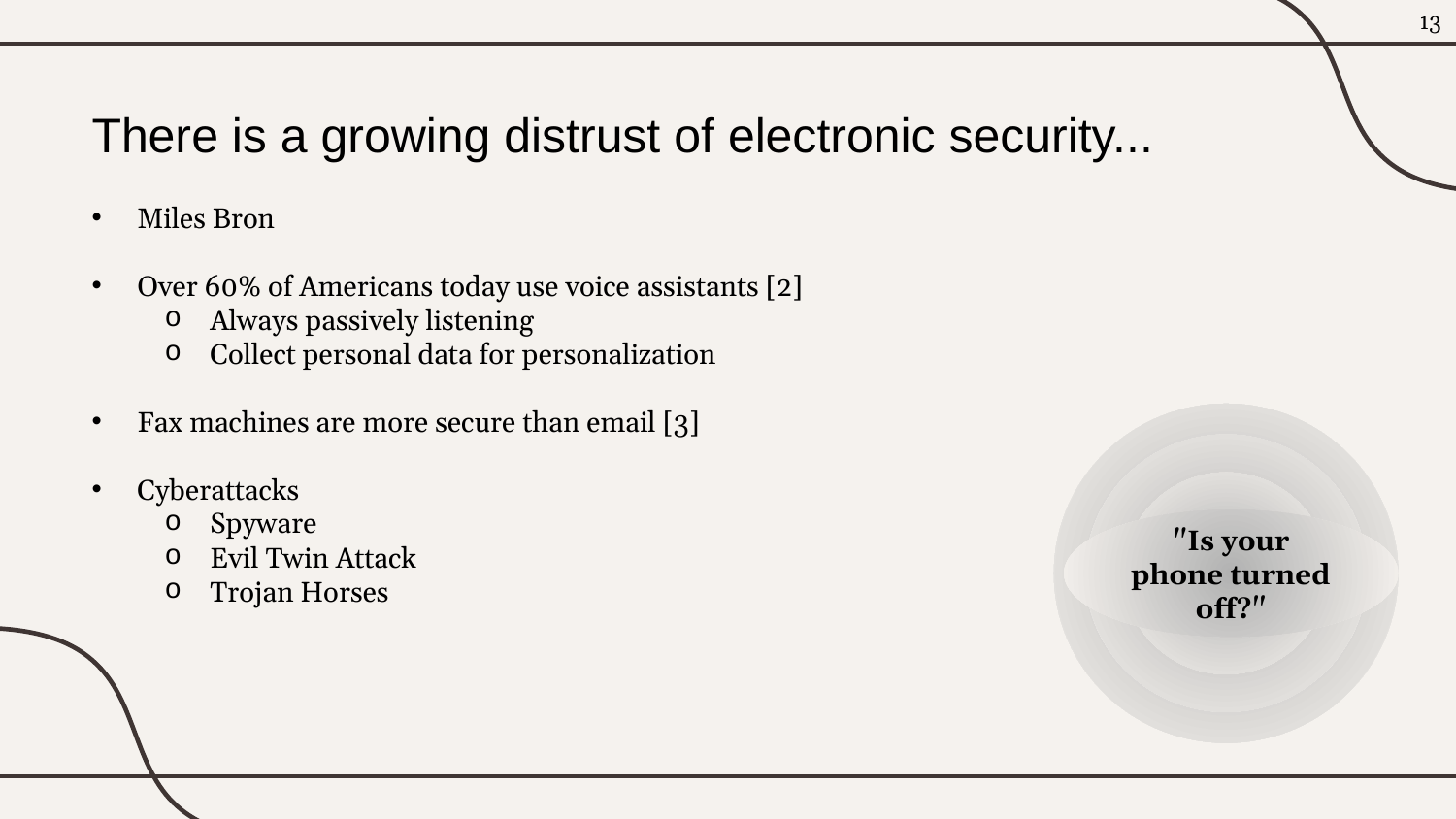

13
There is a growing distrust of electronic security...
Miles Bron

Over 60% of Americans today use voice assistants [2]
Always passively listening
Collect personal data for personalization

Fax machines are more secure than email [3]

Cyberattacks
Spyware
Evil Twin Attack
Trojan Horses

"Is your phone turned off?"